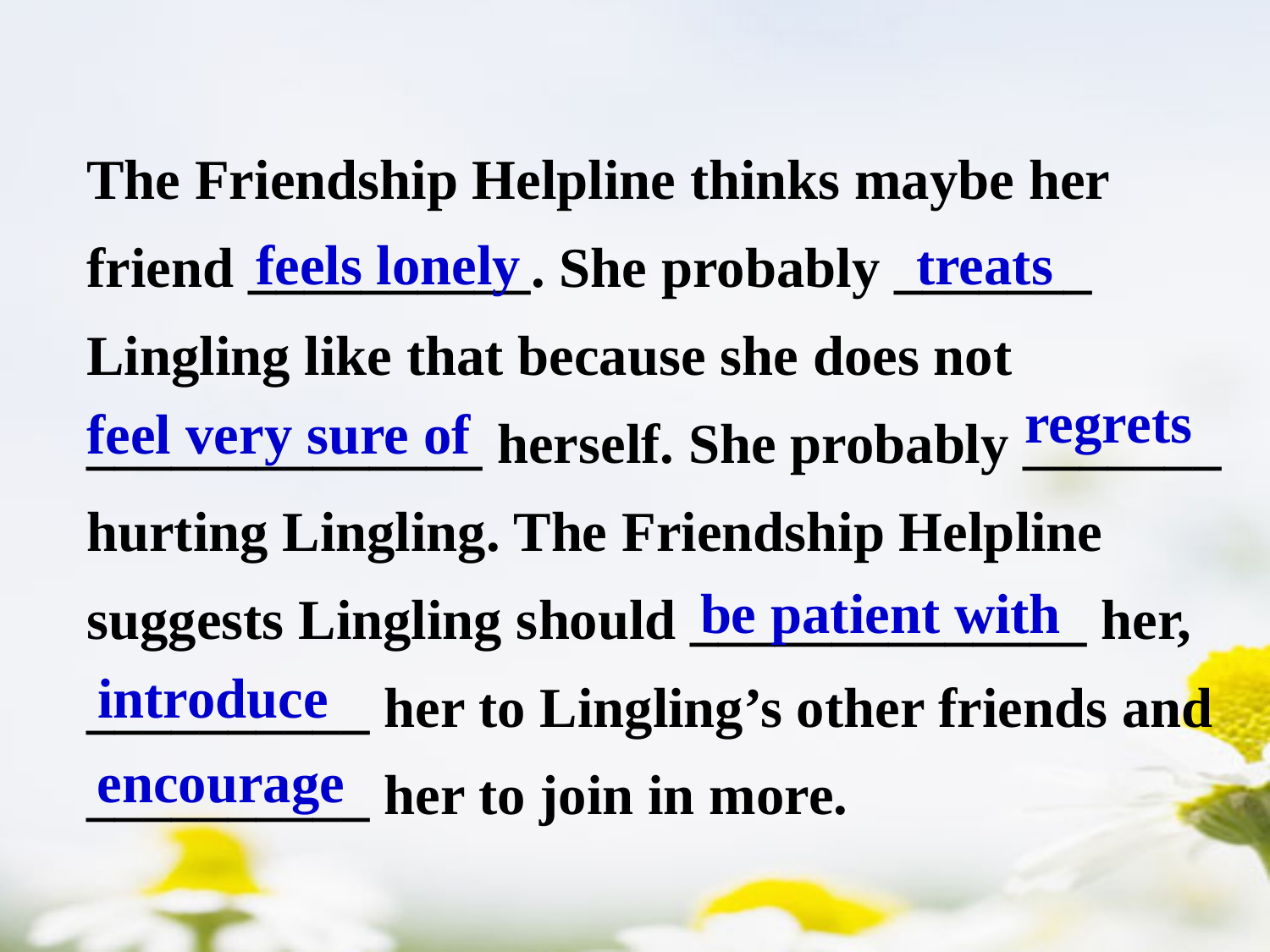

The Friendship Helpline thinks maybe her friend __________. She probably _______ Lingling like that because she does not ______________ herself. She probably _______ hurting Lingling. The Friendship Helpline suggests Lingling should ______________ her, __________ her to Lingling’s other friends and __________ her to join in more.
feels lonely
 treats
regrets
feel very sure of
be patient with
introduce
encourage